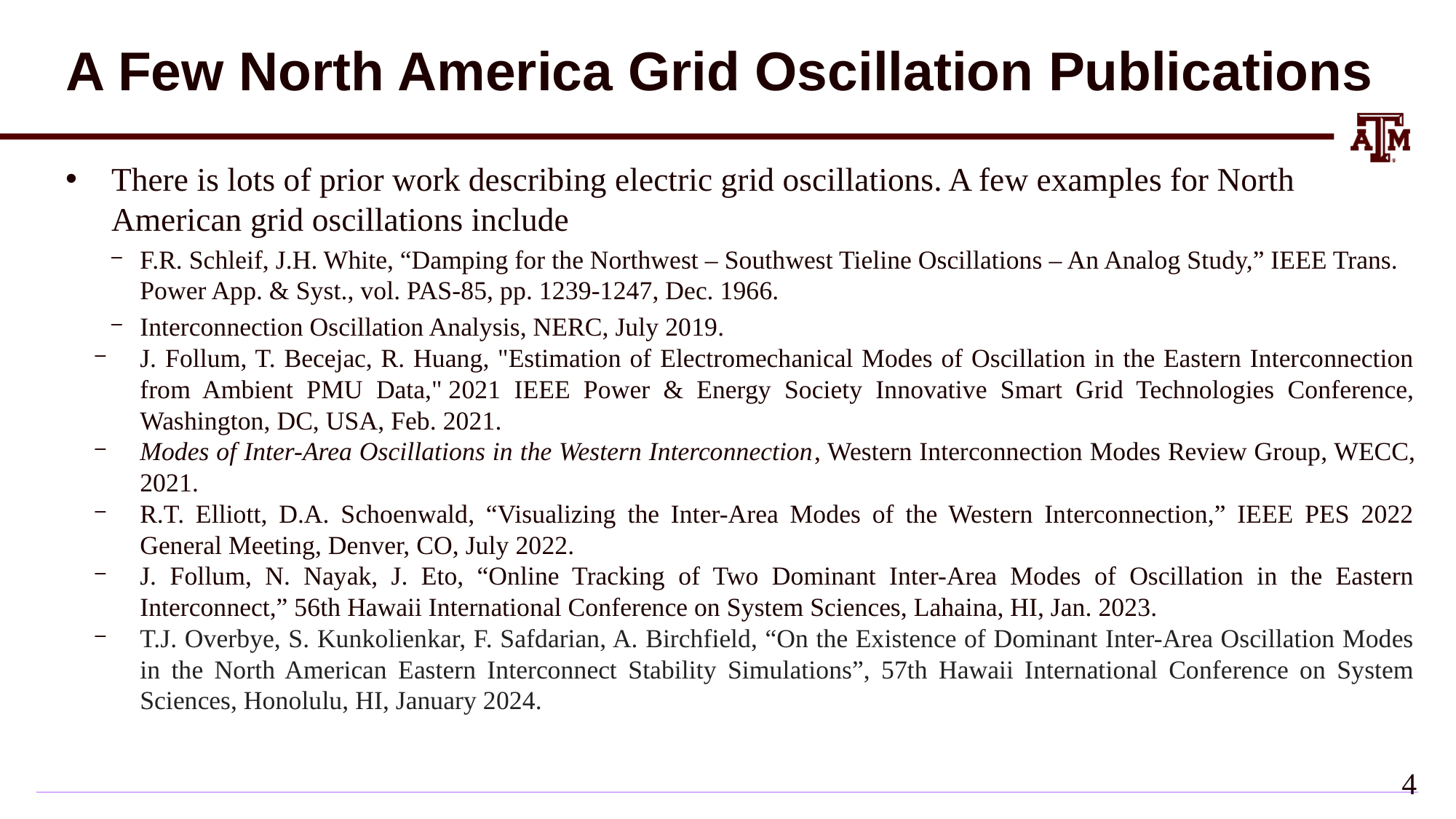

# A Few North America Grid Oscillation Publications
There is lots of prior work describing electric grid oscillations. A few examples for North American grid oscillations include
F.R. Schleif, J.H. White, “Damping for the Northwest – Southwest Tieline Oscillations – An Analog Study,” IEEE Trans. Power App. & Syst., vol. PAS-85, pp. 1239-1247, Dec. 1966.
Interconnection Oscillation Analysis, NERC, July 2019.
J. Follum, T. Becejac, R. Huang, "Estimation of Electromechanical Modes of Oscillation in the Eastern Interconnection from Ambient PMU Data," 2021 IEEE Power & Energy Society Innovative Smart Grid Technologies Conference, Washington, DC, USA, Feb. 2021.
Modes of Inter-Area Oscillations in the Western Interconnection, Western Interconnection Modes Review Group, WECC, 2021.
R.T. Elliott, D.A. Schoenwald, “Visualizing the Inter-Area Modes of the Western Interconnection,” IEEE PES 2022 General Meeting, Denver, CO, July 2022.
J. Follum, N. Nayak, J. Eto, “Online Tracking of Two Dominant Inter-Area Modes of Oscillation in the Eastern Interconnect,” 56th Hawaii International Conference on System Sciences, Lahaina, HI, Jan. 2023.
T.J. Overbye, S. Kunkolienkar, F. Safdarian, A. Birchfield, “On the Existence of Dominant Inter-Area Oscillation Modes in the North American Eastern Interconnect Stability Simulations”, 57th Hawaii International Conference on System Sciences, Honolulu, HI, January 2024.

4